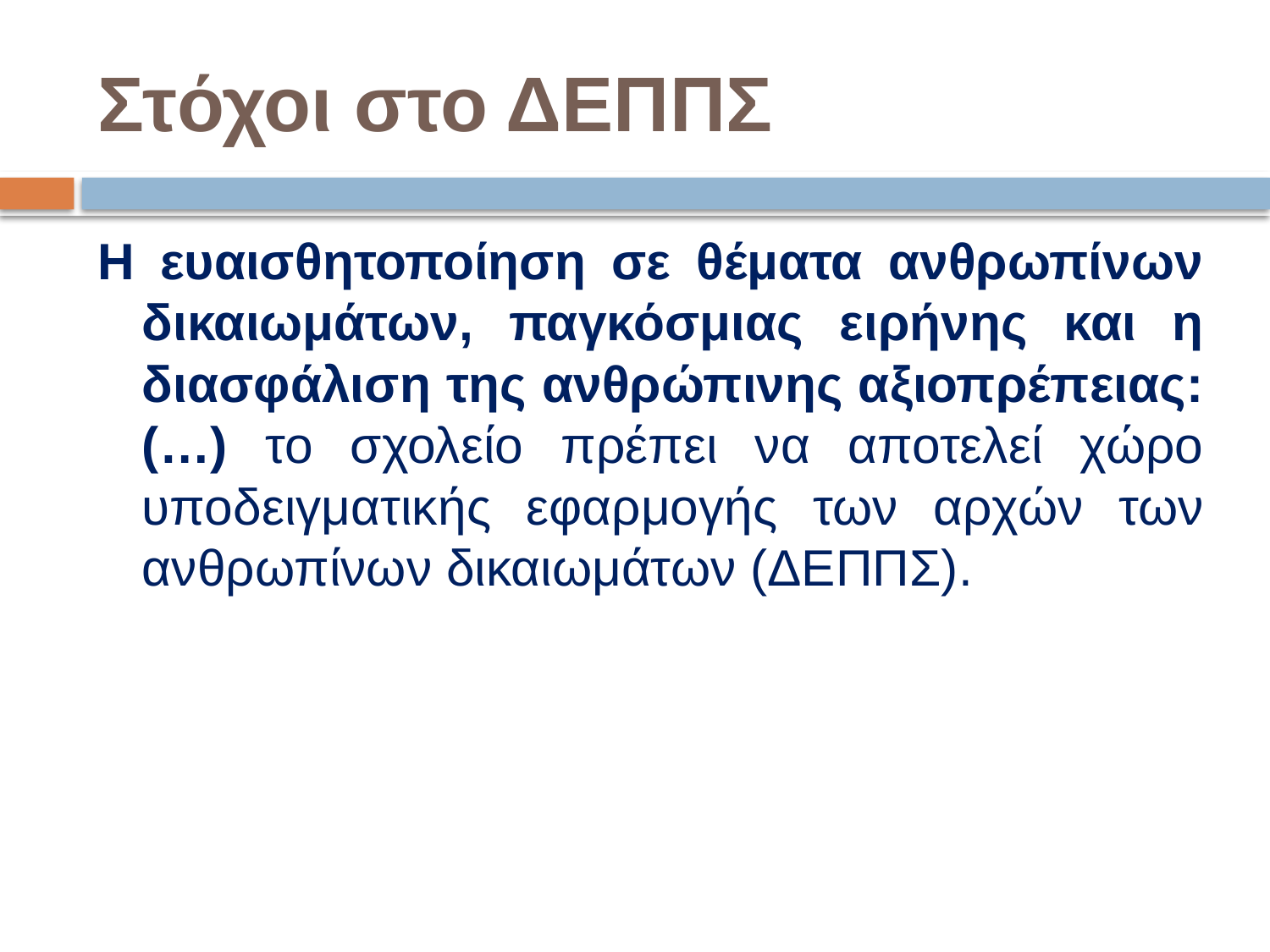

# Στόχοι στο ΔΕΠΠΣ
Η ευαισθητοποίηση σε θέματα ανθρωπίνων δικαιωμάτων, παγκόσμιας ειρήνης και η διασφάλιση της ανθρώπινης αξιοπρέπειας: (…) το σχολείο πρέπει να αποτελεί χώρο υποδειγματικής εφαρμογής των αρχών των ανθρωπίνων δικαιωμάτων (ΔΕΠΠΣ).